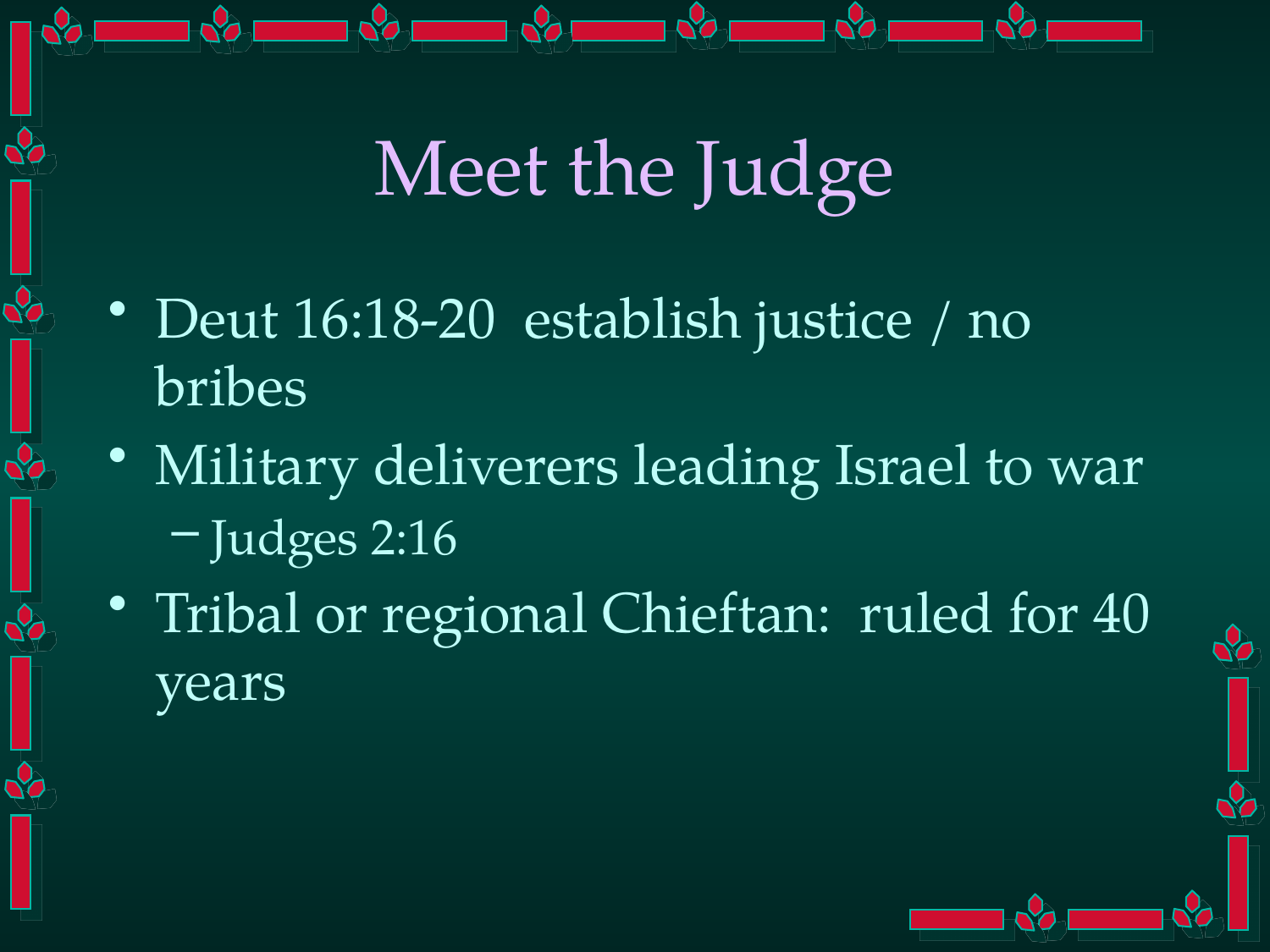

# Meet the Judge
Deut 16:18-20  establish justice / no bribes
Military deliverers leading Israel to war
Judges 2:16
Tribal or regional Chieftan:  ruled for 40 years